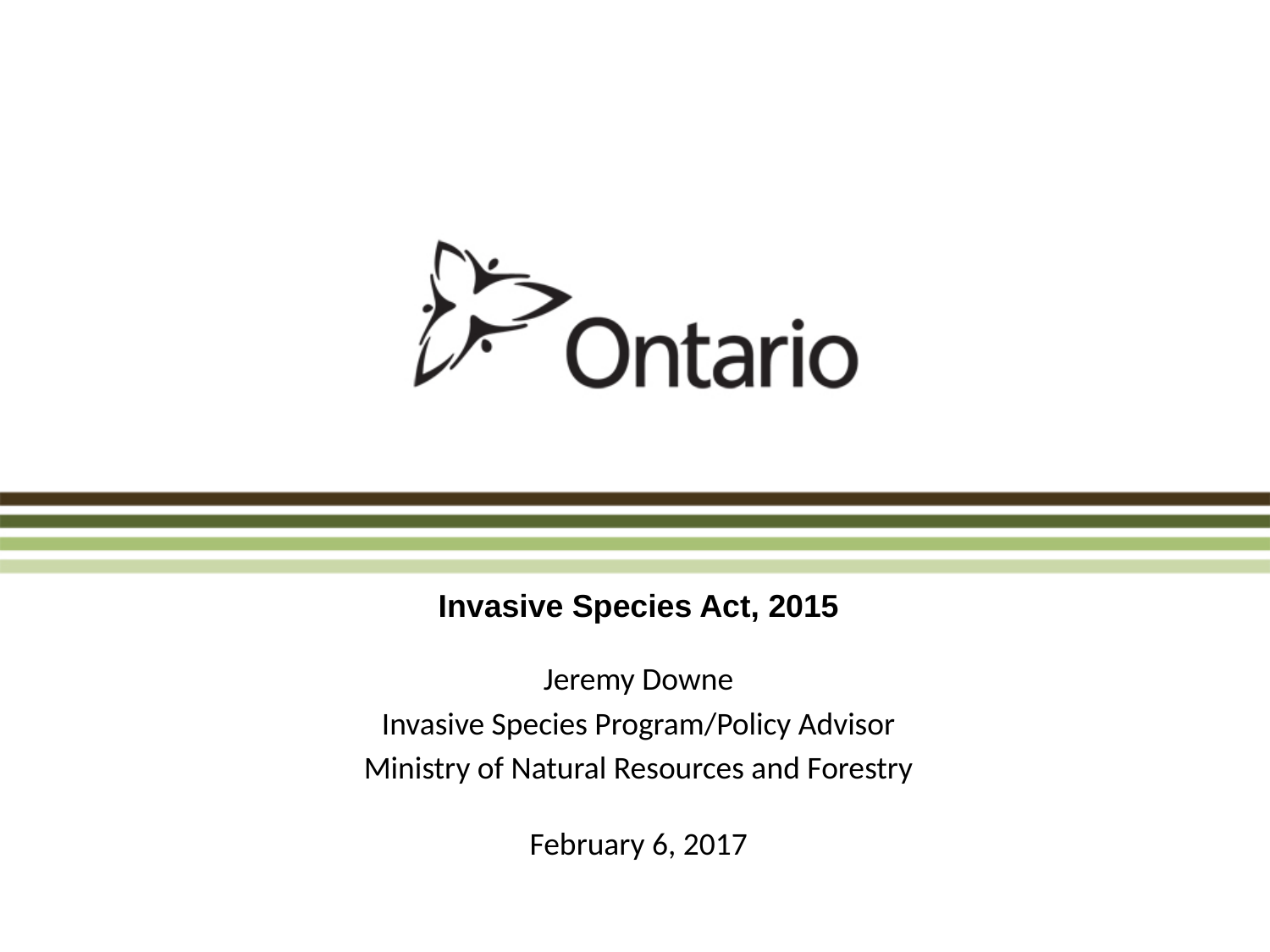

Invasive Species Act, 2015

Jeremy Downe
Invasive Species Program/Policy Advisor
Ministry of Natural Resources and Forestry

February 6, 2017